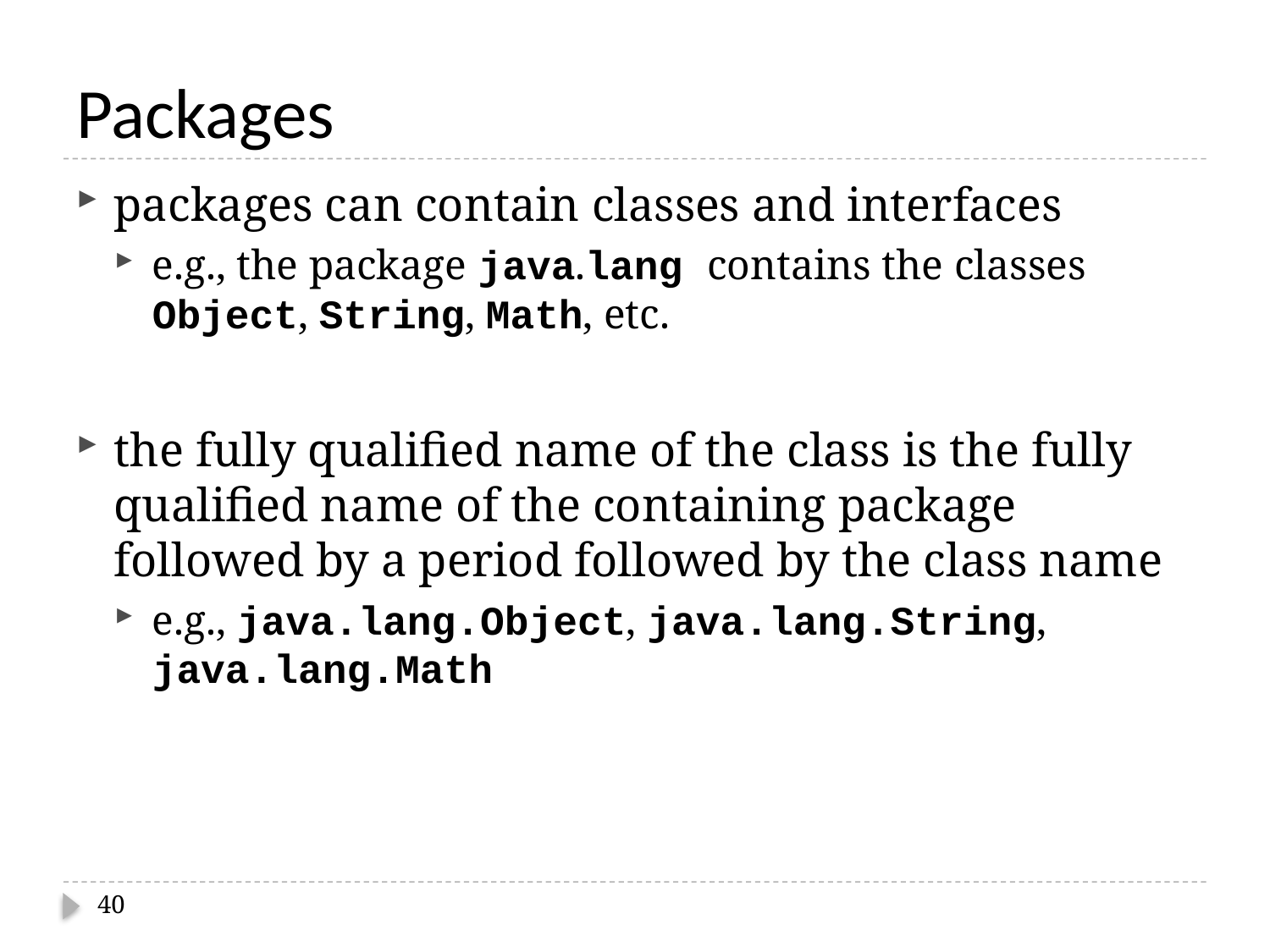

# Packages
packages can contain classes and interfaces
e.g., the package java.lang contains the classes Object, String, Math, etc.

the fully qualified name of the class is the fully qualified name of the containing package followed by a period followed by the class name
e.g., java.lang.Object, java.lang.String, java.lang.Math
40